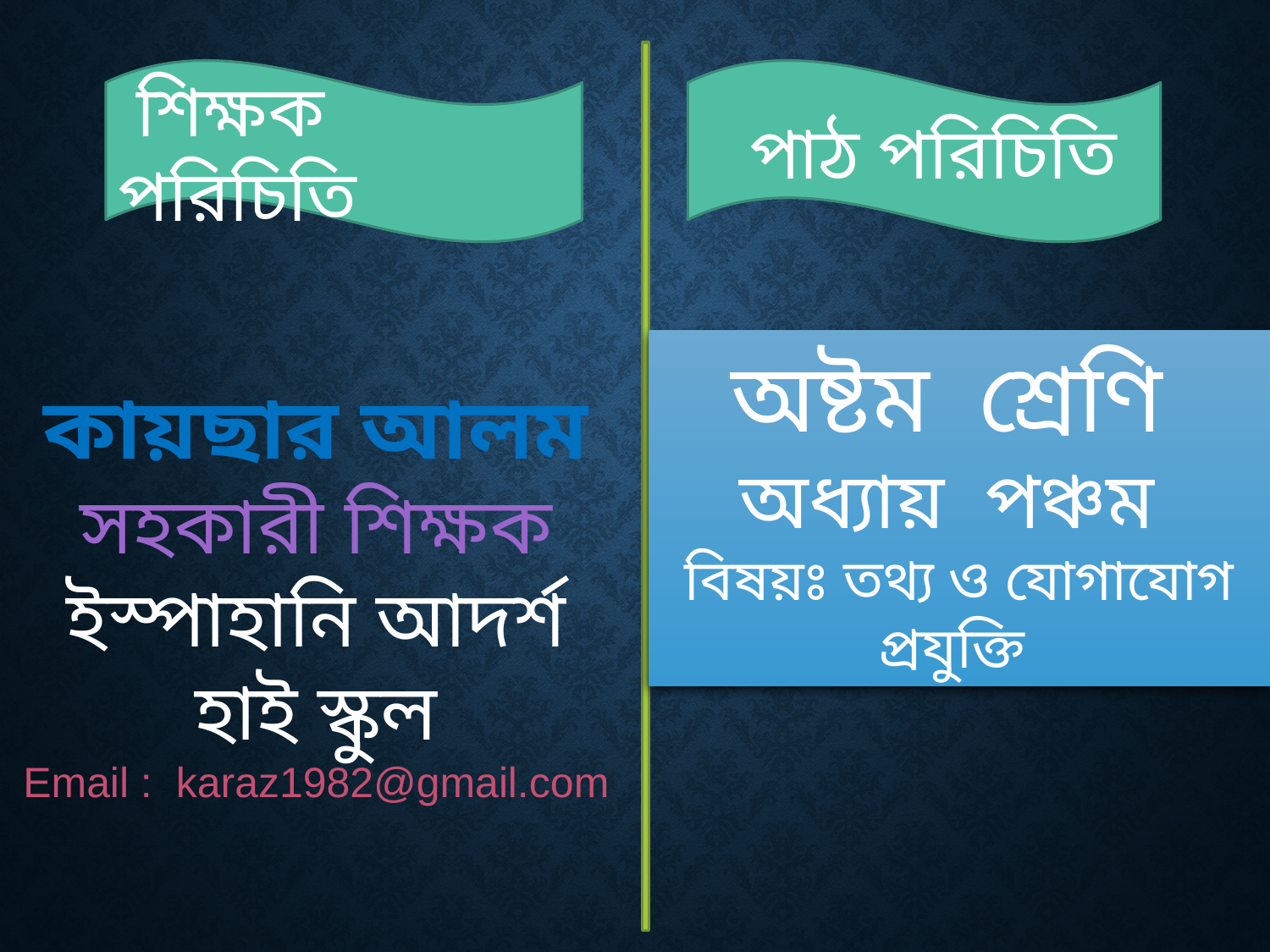

শিক্ষক পরিচিতি
 পাঠ পরিচিতি
অষ্টম  শ্রেণি
 অধ্যায়  পঞ্চম
বিষয়ঃ তথ্য ও যোগাযোগ প্রযুক্তি
কায়ছার আলম
সহকারী শিক্ষক
ইস্পাহানি আদর্শ হাই স্কুল
Email :  karaz1982@gmail.com